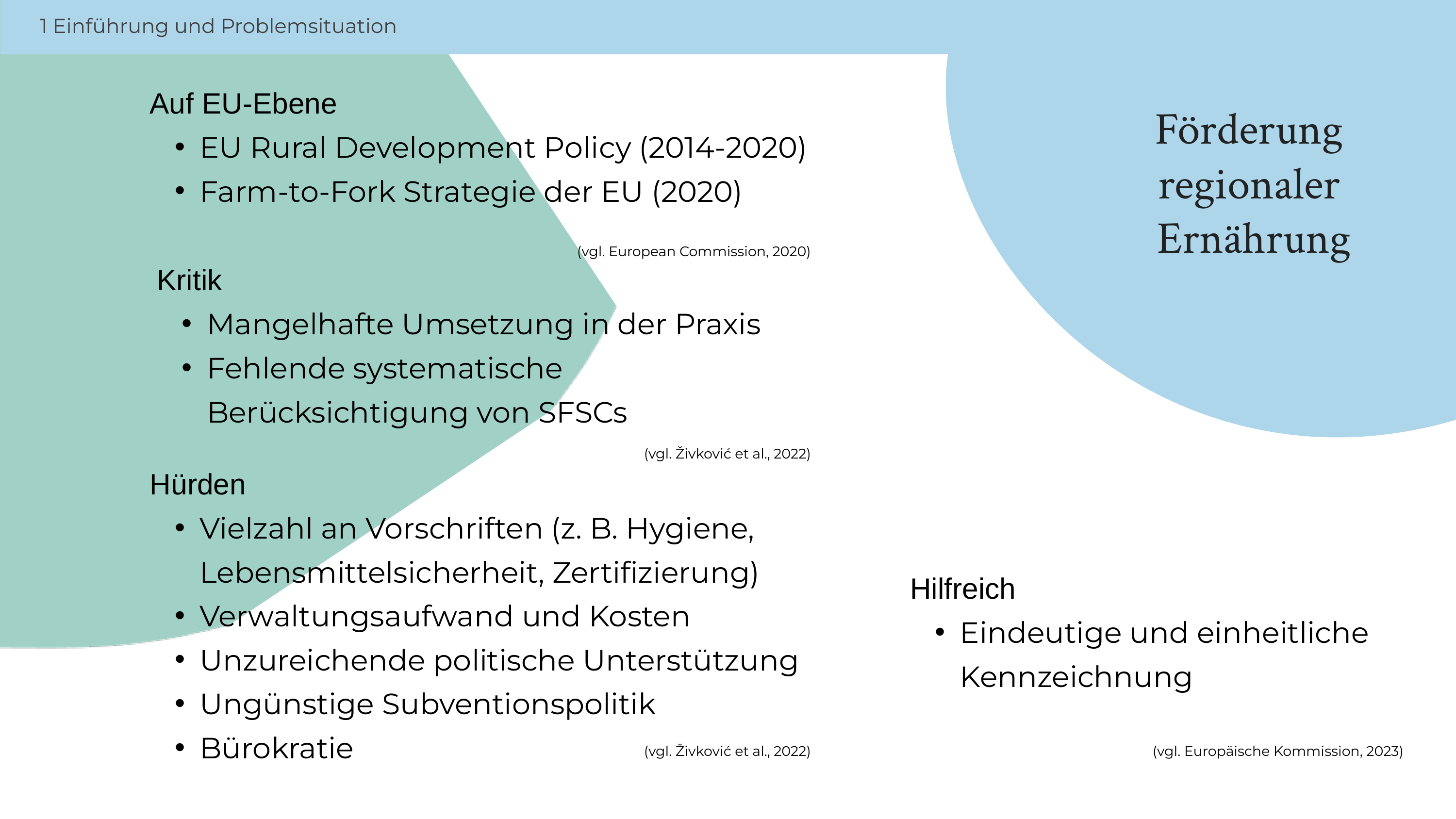

1 Einführung und Problemsituation
Auf EU-Ebene
EU Rural Development Policy (2014-2020)
Farm-to-Fork Strategie der EU (2020)
Förderung
regionaler
Ernährung
(vgl. European Commission, 2020)
Kritik
Mangelhafte Umsetzung in der Praxis
Fehlende systematische Berücksichtigung von SFSCs
(vgl. Živković et al., 2022)
Hürden
Vielzahl an Vorschriften (z. B. Hygiene, Lebensmittelsicherheit, Zertifizierung)
Verwaltungsaufwand und Kosten
Unzureichende politische Unterstützung
Ungünstige Subventionspolitik
Bürokratie
Hilfreich
Eindeutige und einheitliche Kennzeichnung
(vgl. Živković et al., 2022)
(vgl. Europäische Kommission, 2023)